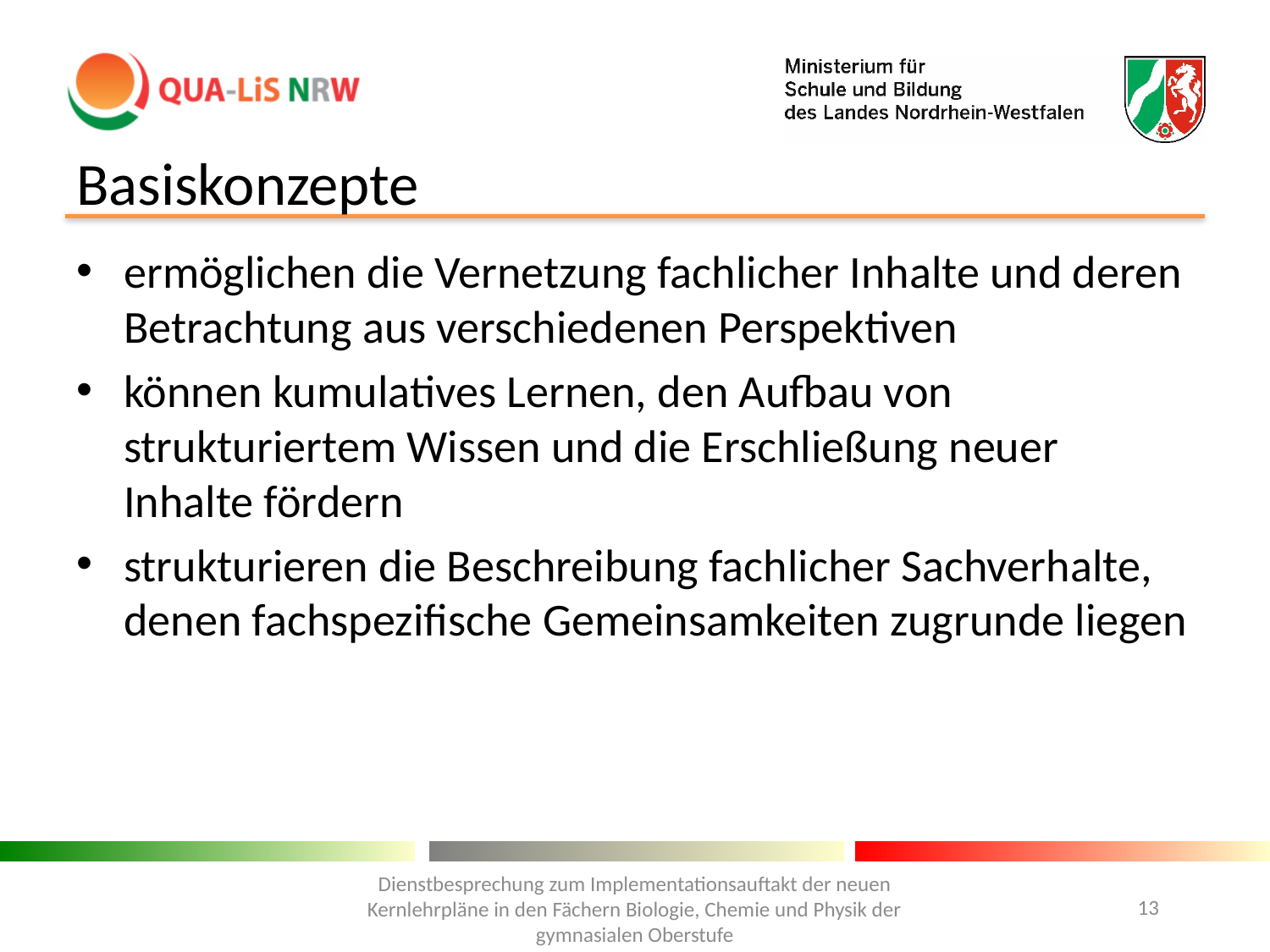

# Basiskonzepte
ermöglichen die Vernetzung fachlicher Inhalte und deren Betrachtung aus verschiedenen Perspektiven
können kumulatives Lernen, den Aufbau von strukturiertem Wissen und die Erschließung neuer Inhalte fördern
strukturieren die Beschreibung fachlicher Sachverhalte, denen fachspezifische Gemeinsamkeiten zugrunde liegen

Dienstbesprechung zum Implementationsauftakt der neuen Kernlehrpläne in den Fächern Biologie, Chemie und Physik der gymnasialen Oberstufe
13